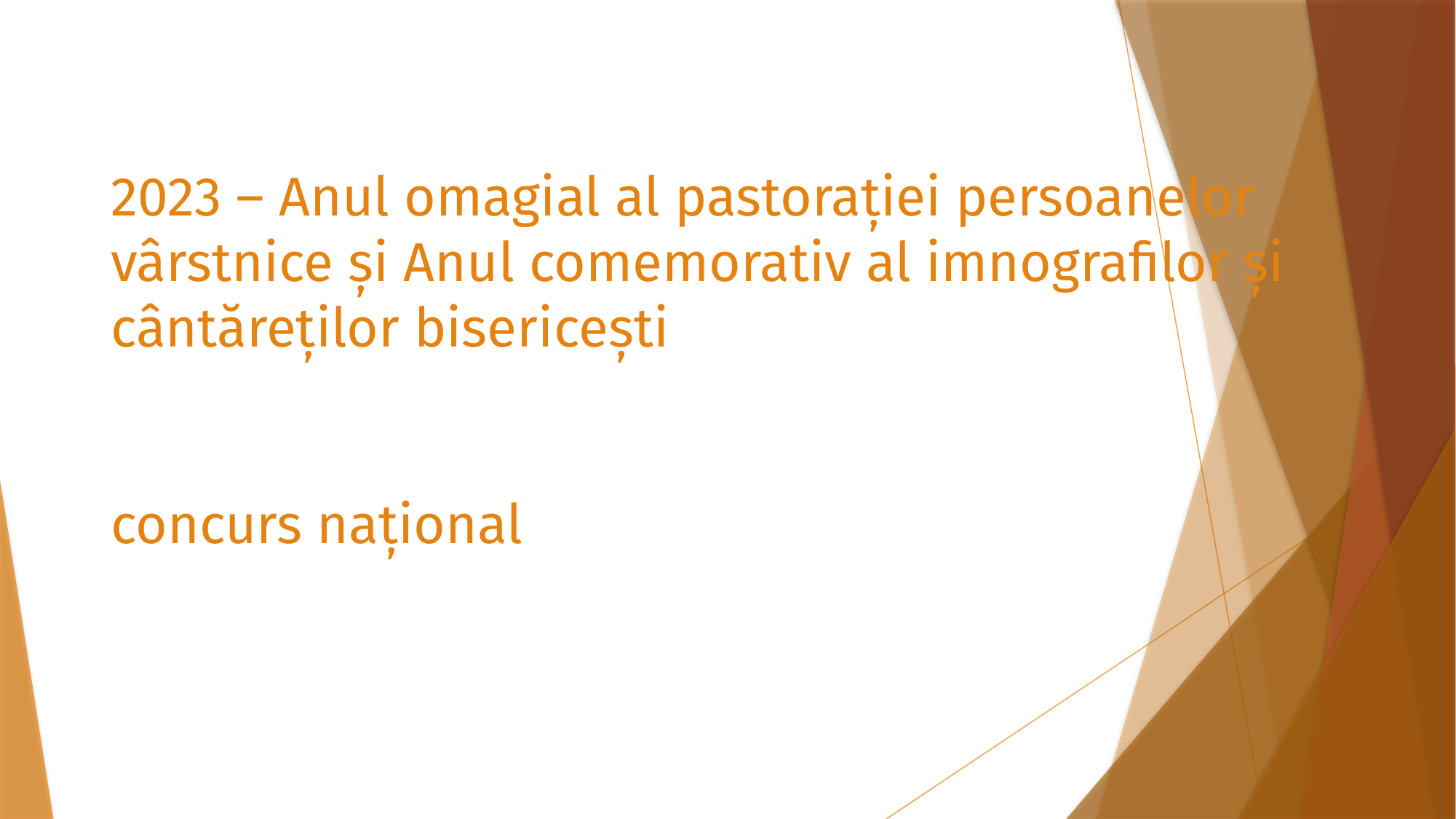

# 2023 – Anul omagial al pastorației persoanelor vârstnice și Anul comemorativ al imnografilor și cântăreților bisericești concurs național